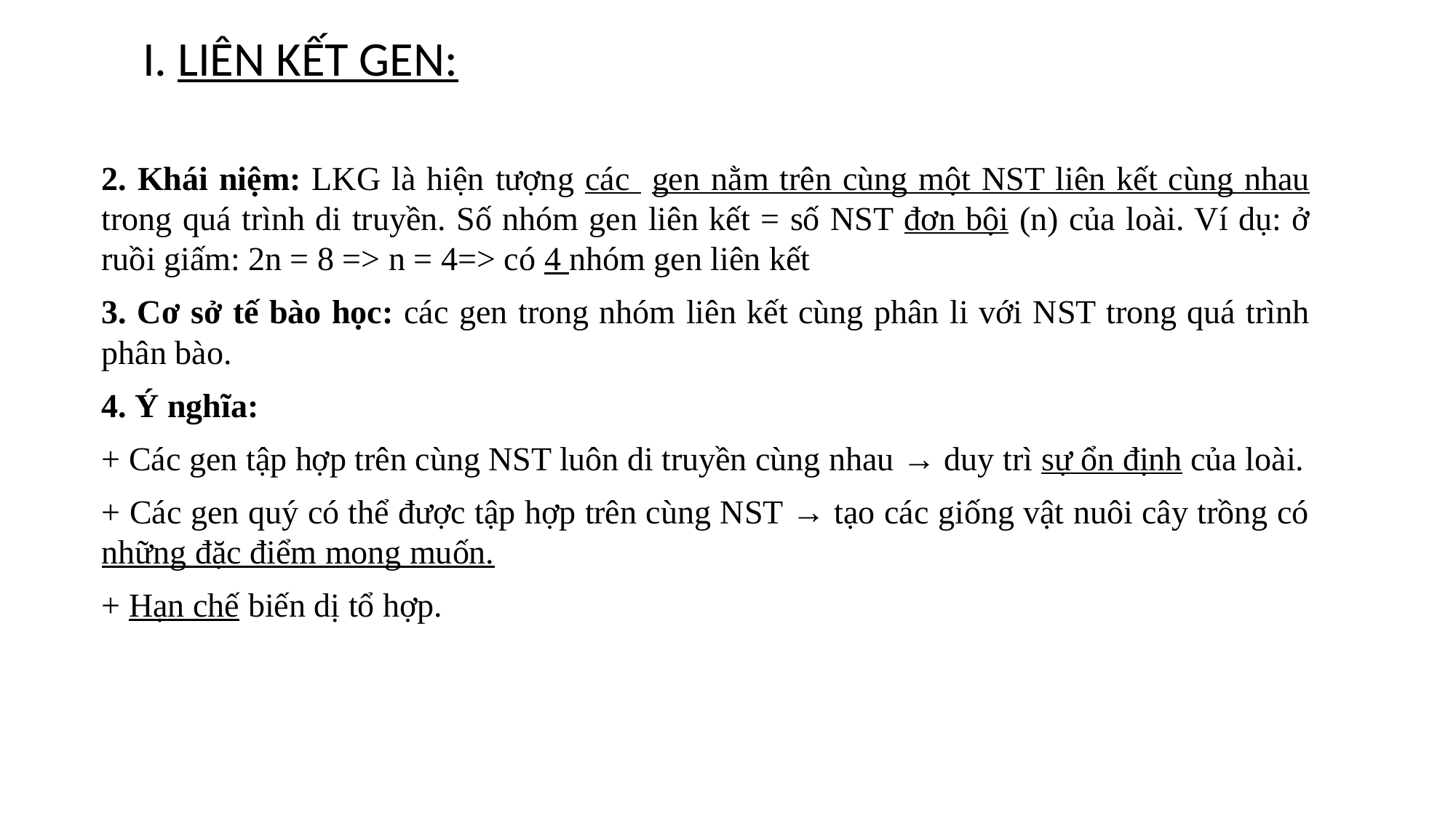

I. LIÊN KẾT GEN:
2. Khái niệm: LKG là hiện tượng các  gen nằm trên cùng một NST liên kết cùng nhau trong quá trình di truyền. Số nhóm gen liên kết = số NST đơn bội (n) của loài. Ví dụ: ở ruồi giấm: 2n = 8 => n = 4=> có 4 nhóm gen liên kết
3. Cơ sở tế bào học: các gen trong nhóm liên kết cùng phân li với NST trong quá trình phân bào.
4. Ý nghĩa:
+ Các gen tập hợp trên cùng NST luôn di truyền cùng nhau → duy trì sự ổn định của loài.
+ Các gen quý có thể được tập hợp trên cùng NST → tạo các giống vật nuôi cây trồng có những đặc điểm mong muốn.
+ Hạn chế biến dị tổ hợp.